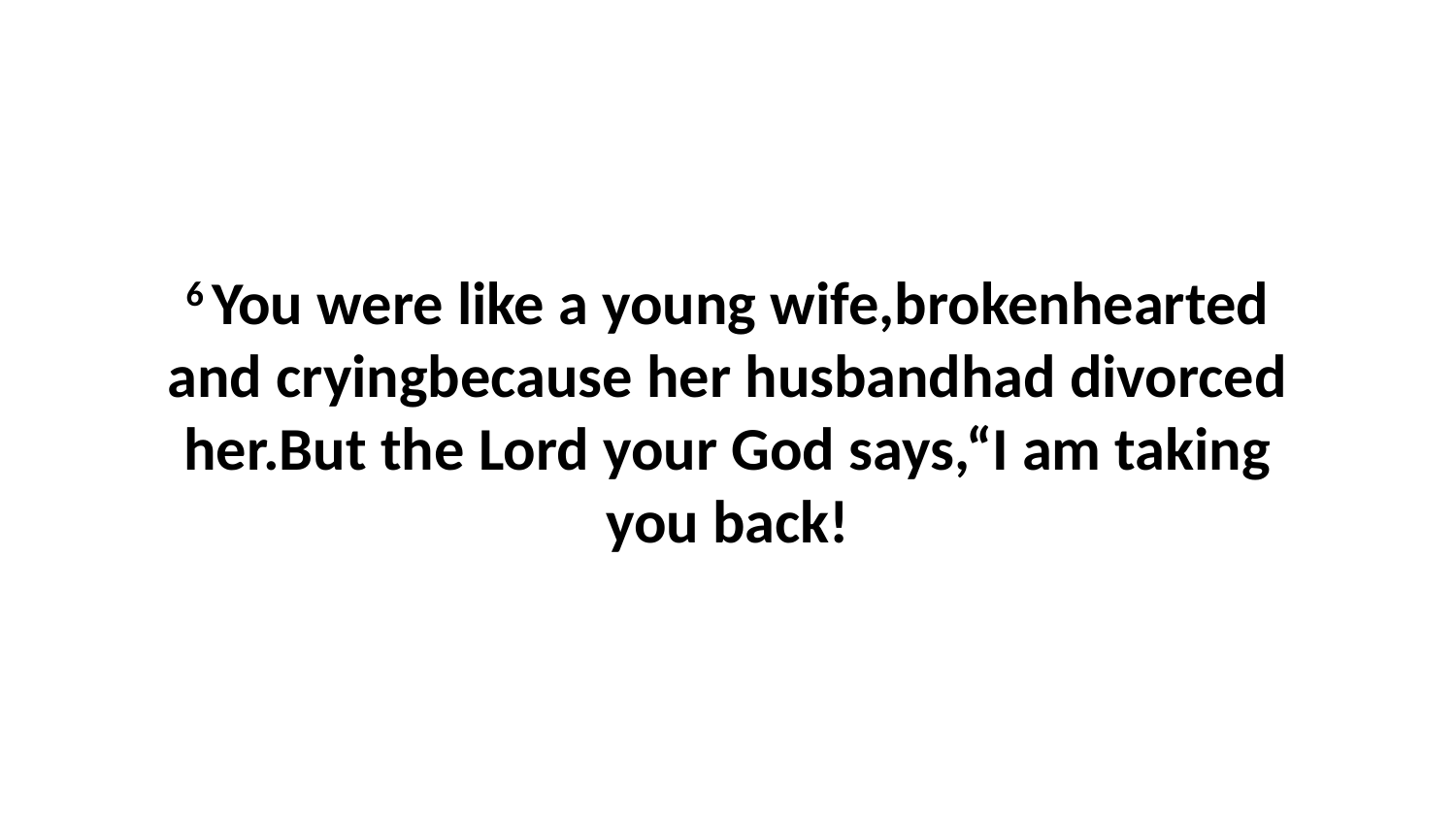

6 You were like a young wife,brokenhearted and cryingbecause her husbandhad divorced her.But the Lord your God says,“I am taking you back!